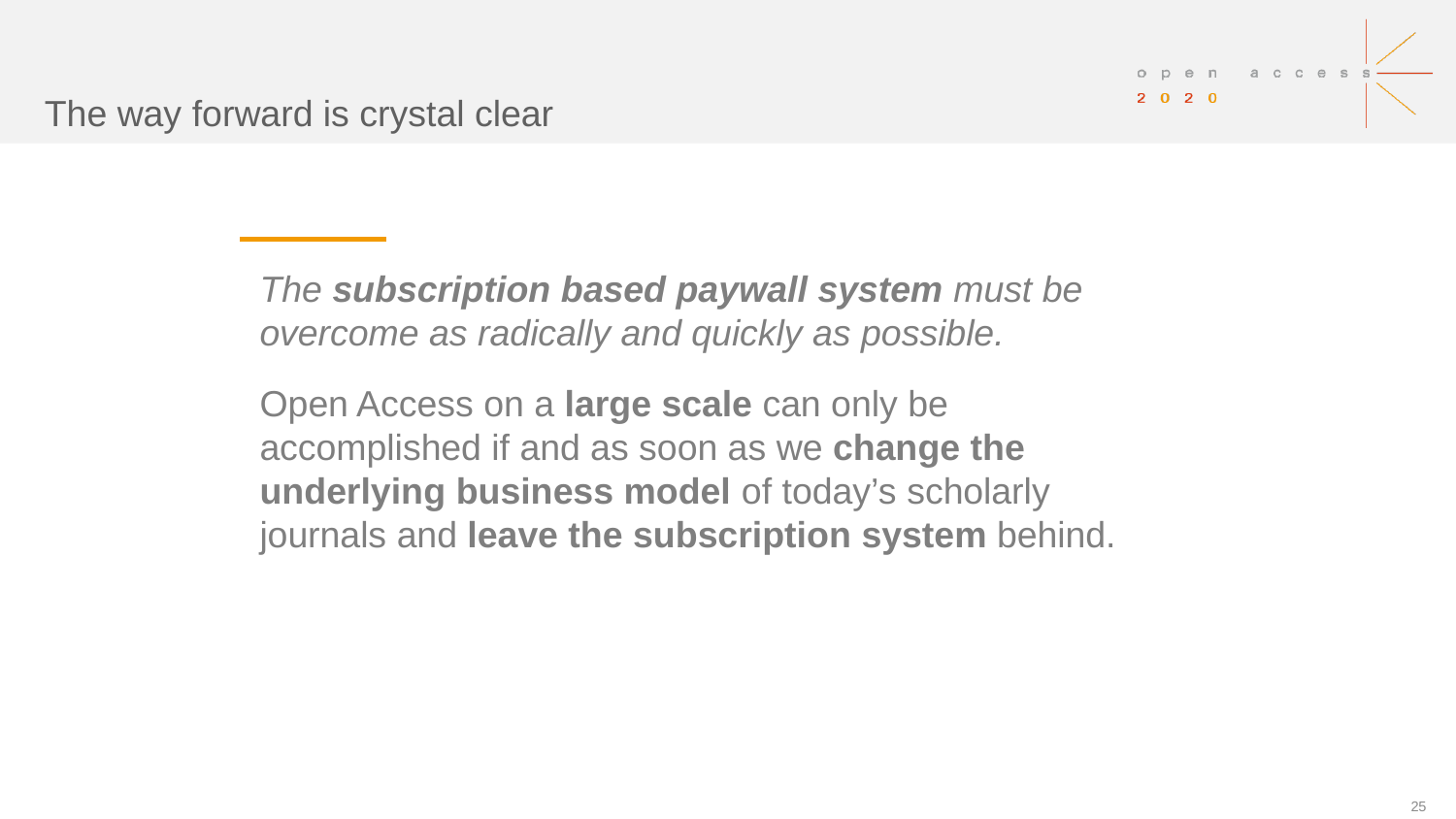

The way forward is crystal clear
The subscription based paywall system must be overcome as radically and quickly as possible.
Open Access on a large scale can only be accomplished if and as soon as we change the underlying business model of today’s scholarly journals and leave the subscription system behind.
25